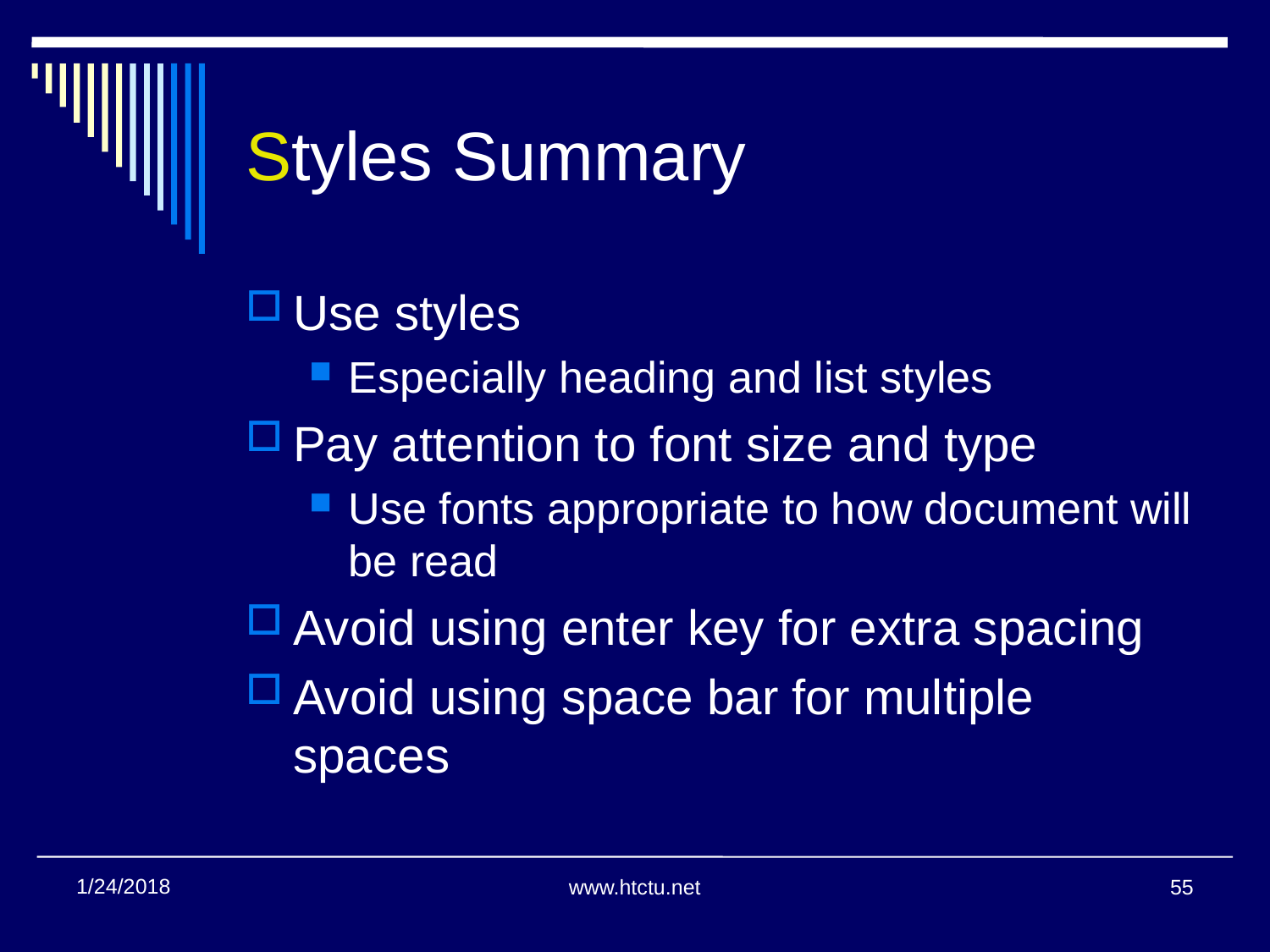

# Styles Summary
Use styles
Especially heading and list styles
Pay attention to font size and type
Use fonts appropriate to how document will be read
Avoid using enter key for extra spacing
Avoid using space bar for multiple spaces

1/24/2018
www.htctu.net
55